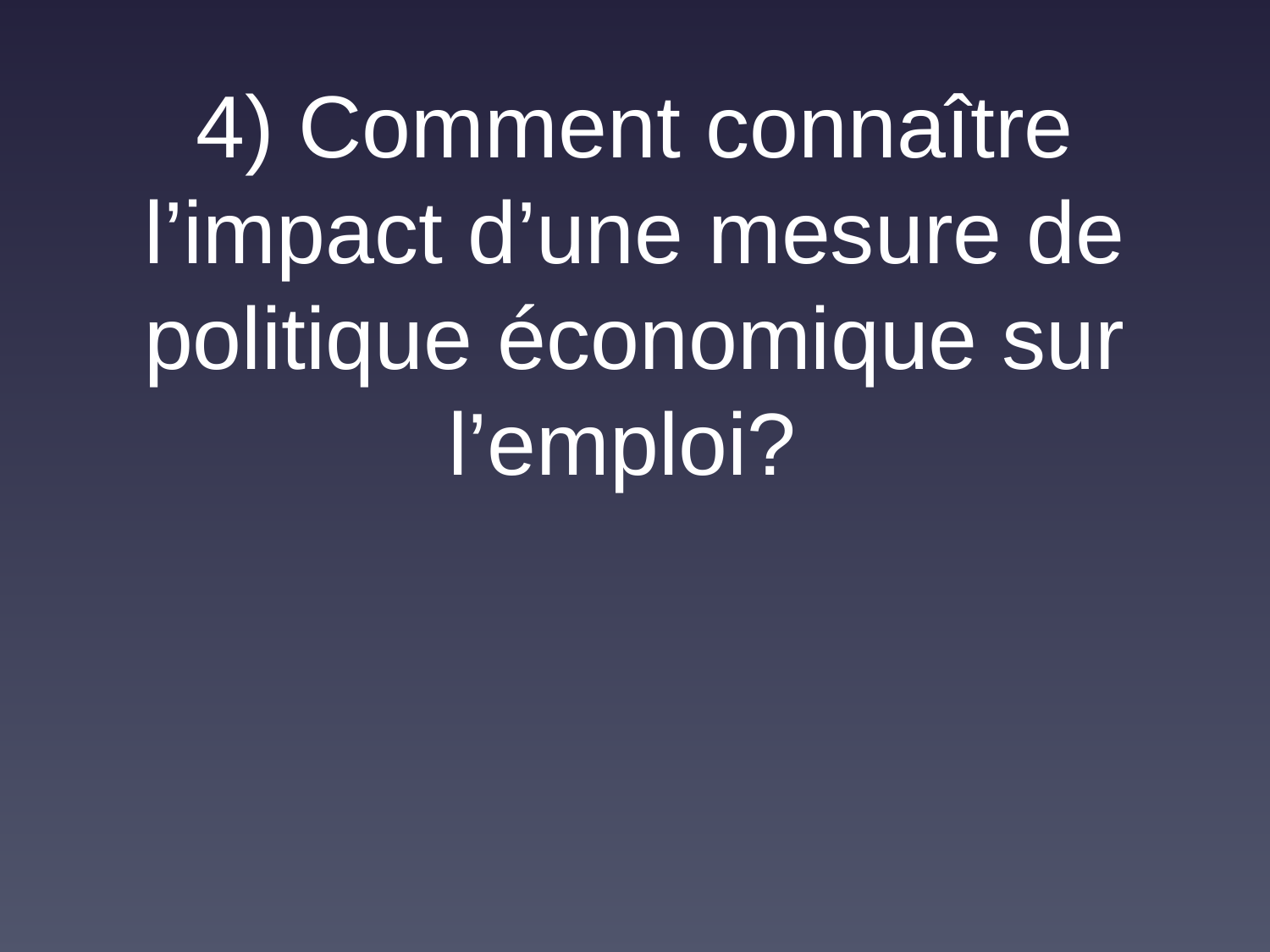

# 4) Comment connaître l’impact d’une mesure de politique économique sur l’emploi?